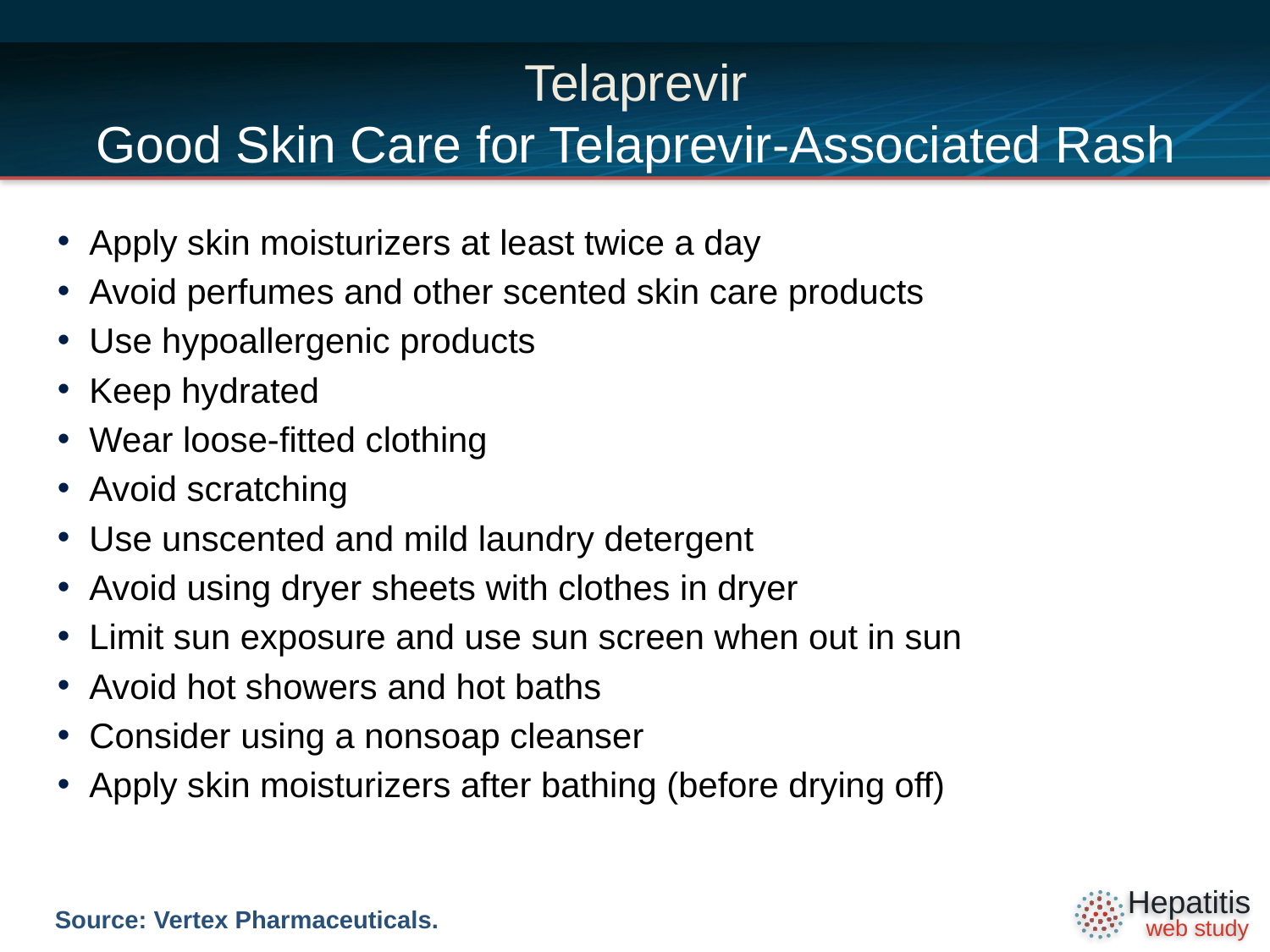

# Telaprevir Good Skin Care for Telaprevir-Associated Rash
Apply skin moisturizers at least twice a day
Avoid perfumes and other scented skin care products
Use hypoallergenic products
Keep hydrated
Wear loose-fitted clothing
Avoid scratching
Use unscented and mild laundry detergent
Avoid using dryer sheets with clothes in dryer
Limit sun exposure and use sun screen when out in sun
Avoid hot showers and hot baths
Consider using a nonsoap cleanser
Apply skin moisturizers after bathing (before drying off)
Source: Vertex Pharmaceuticals.